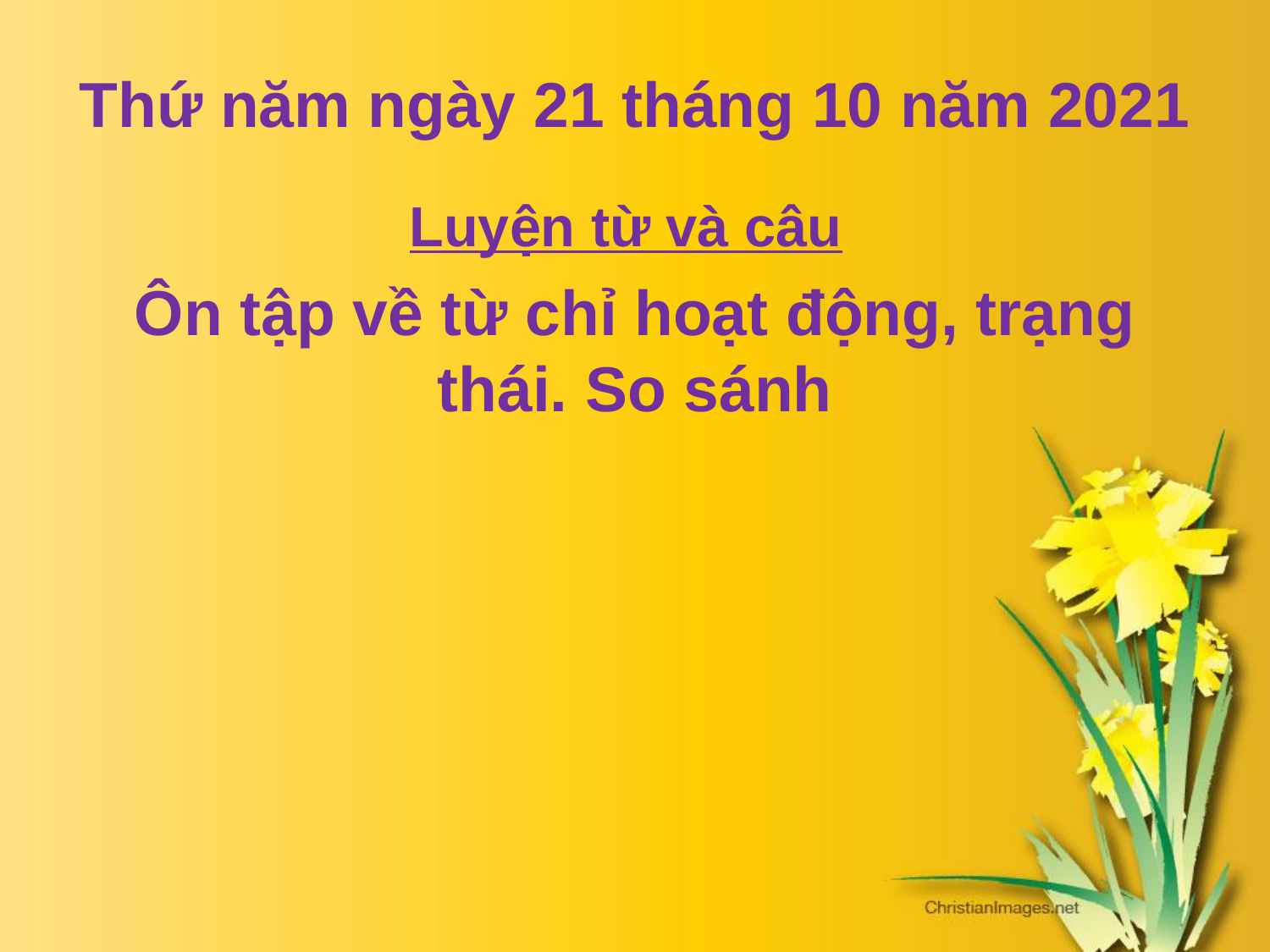

Thứ năm ngày 21 tháng 10 năm 2021
Luyện từ và câu
# Ôn tập về từ chỉ hoạt động, trạng thái. So sánh